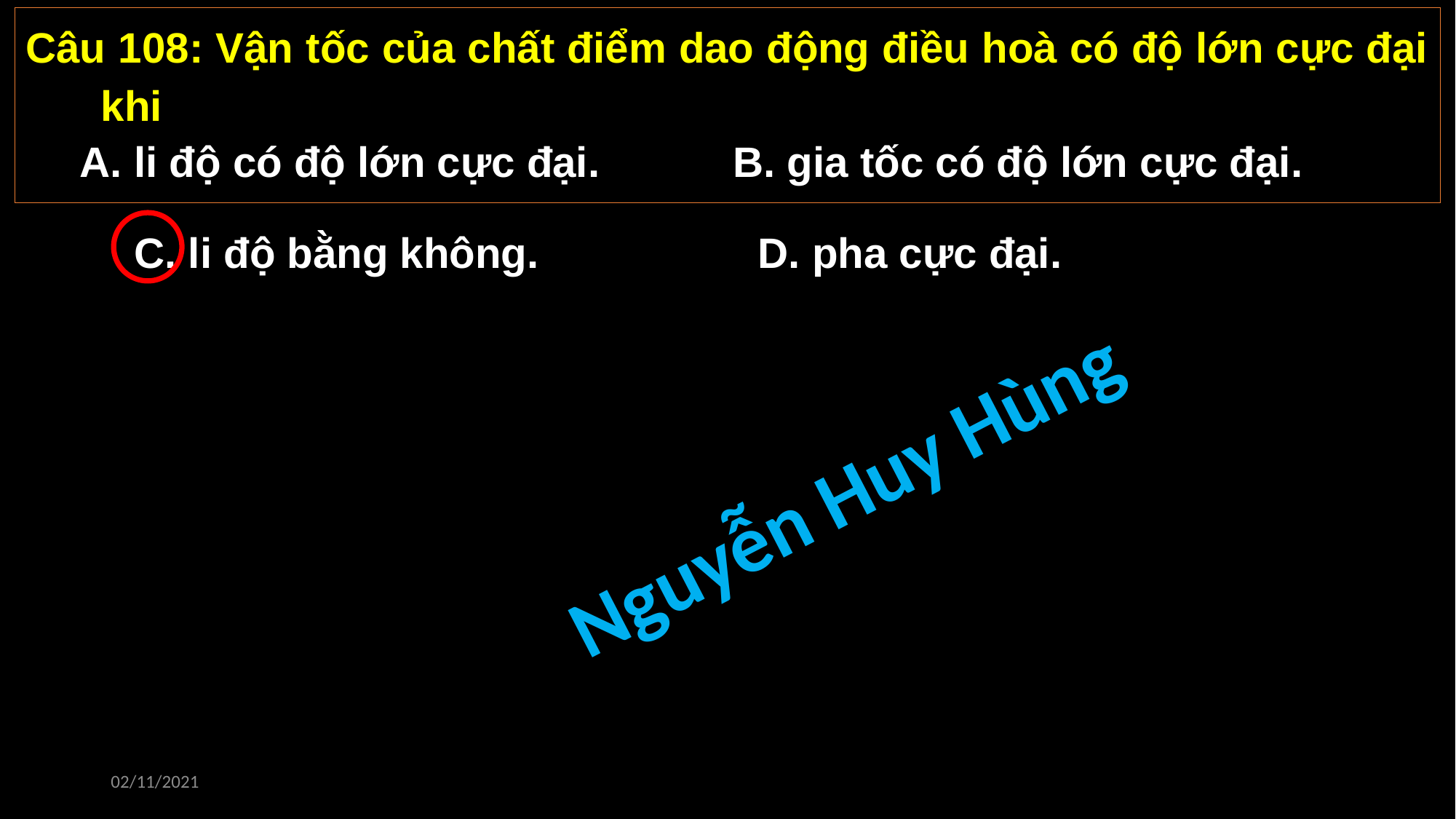

Câu 108: Vận tốc của chất điểm dao động điều hoà có độ lớn cực đại khi

A. li độ có độ lớn cực đại.
B. gia tốc có độ lớn cực đại.

C. li độ bằng không.
D. pha cực đại.
Nguyễn Huy Hùng
02/11/2021
GV: Nguyễn Huy Hùng-sđt: 0977061160
108